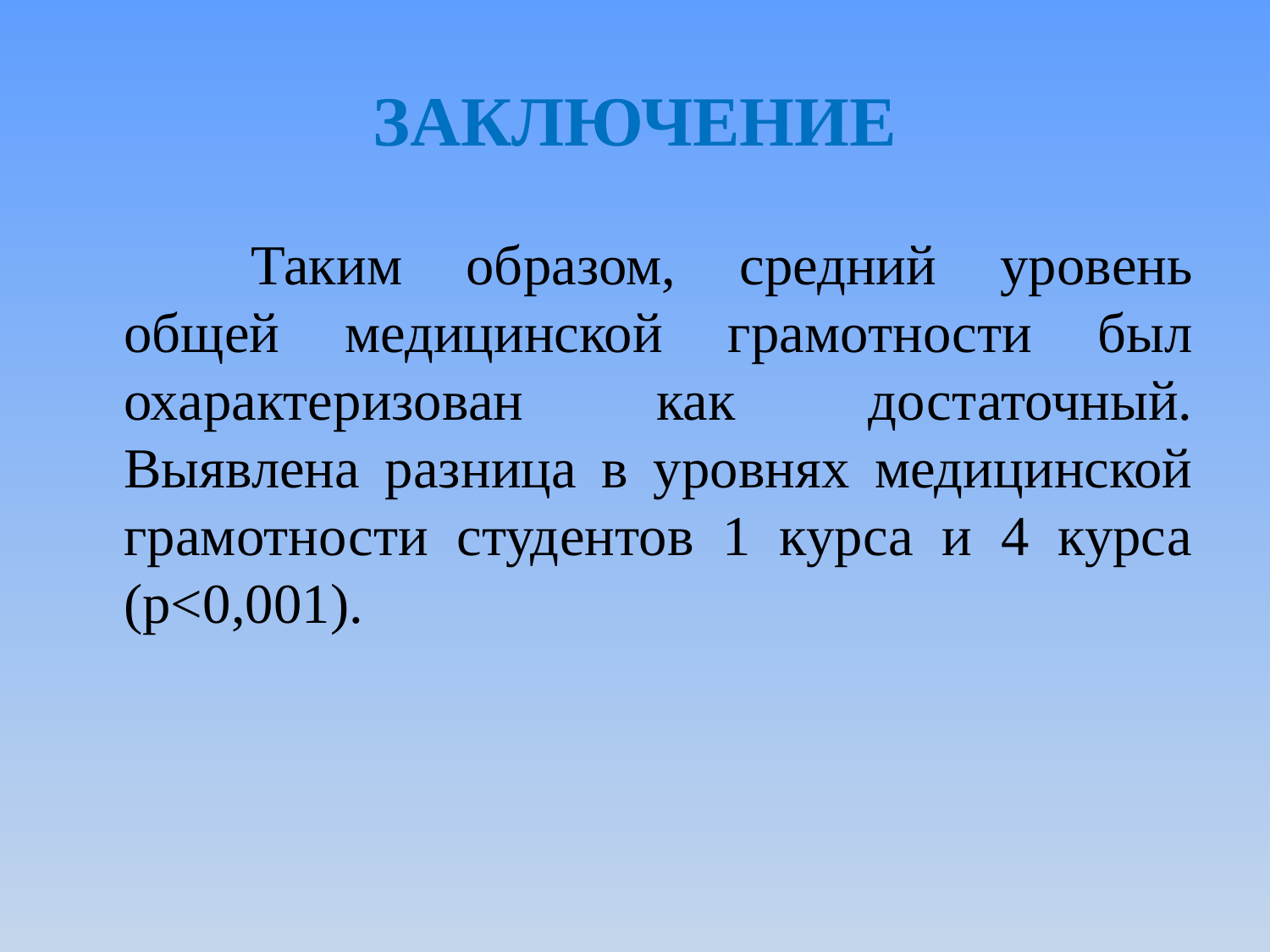

# ЗАКЛЮЧЕНИЕ
		Таким образом, средний уровень общей медицинской грамотности был охарактеризован как достаточный. Выявлена разница в уровнях медицинской грамотности студентов 1 курса и 4 курса (р<0,001).